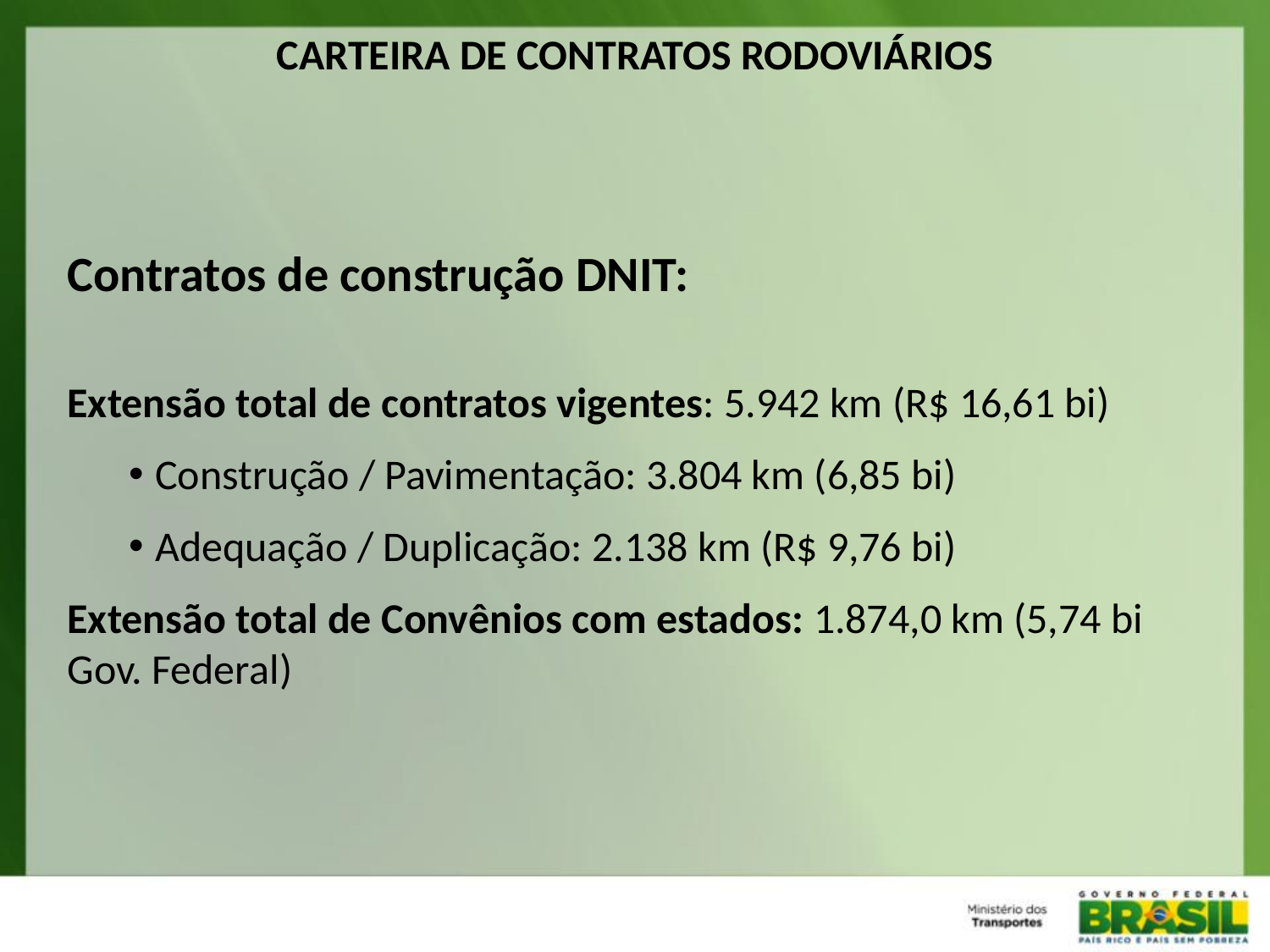

CARTEIRA DE CONTRATOS RODOVIÁRIOS
Contratos de construção DNIT:

Extensão total de contratos vigentes: 5.942 km (R$ 16,61 bi)
Construção / Pavimentação: 3.804 km (6,85 bi)
Adequação / Duplicação: 2.138 km (R$ 9,76 bi)
Extensão total de Convênios com estados: 1.874,0 km (5,74 bi Gov. Federal)